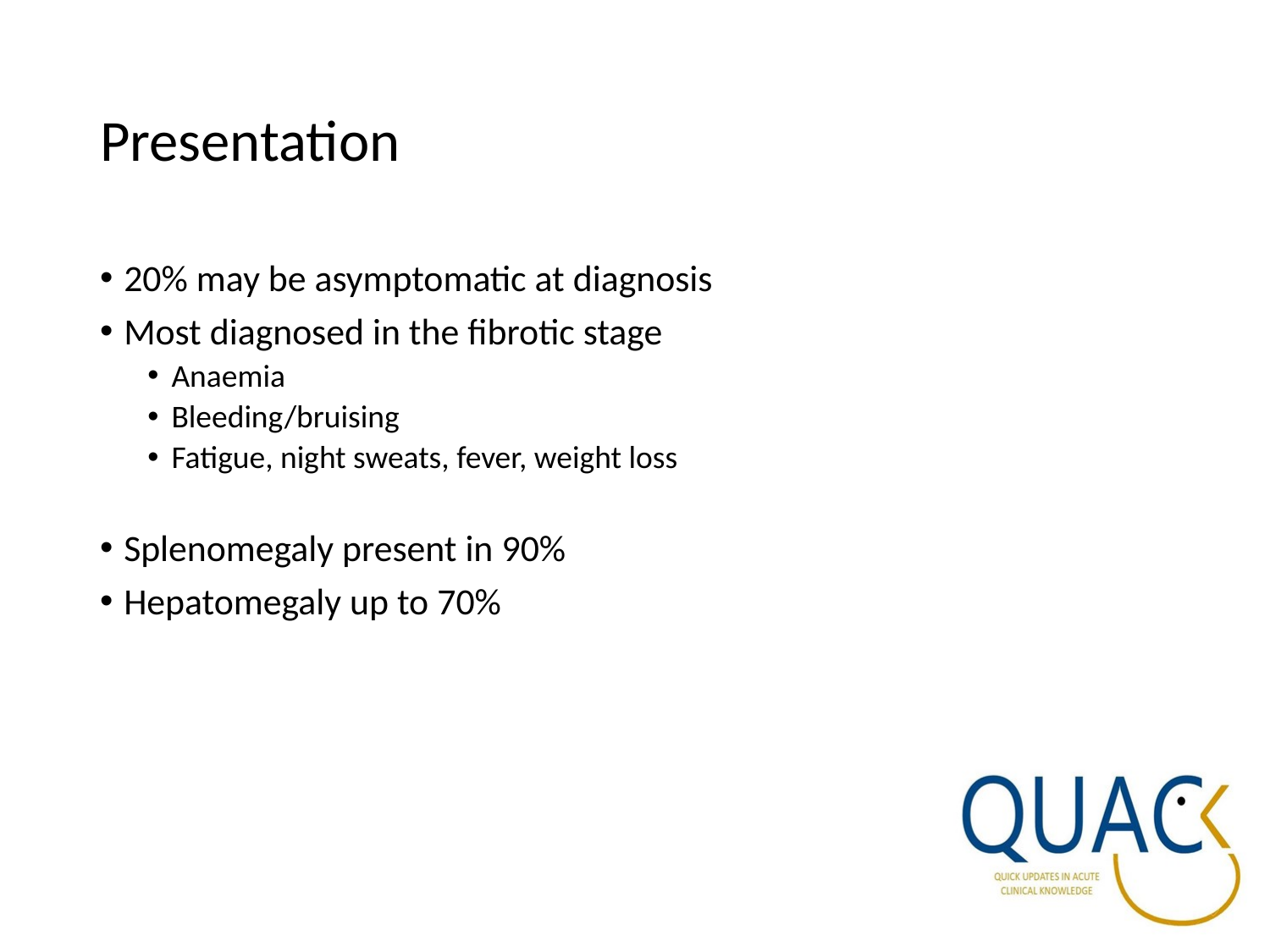

# Presentation
20% may be asymptomatic at diagnosis
Most diagnosed in the fibrotic stage
Anaemia
Bleeding/bruising
Fatigue, night sweats, fever, weight loss

Splenomegaly present in 90%
Hepatomegaly up to 70%